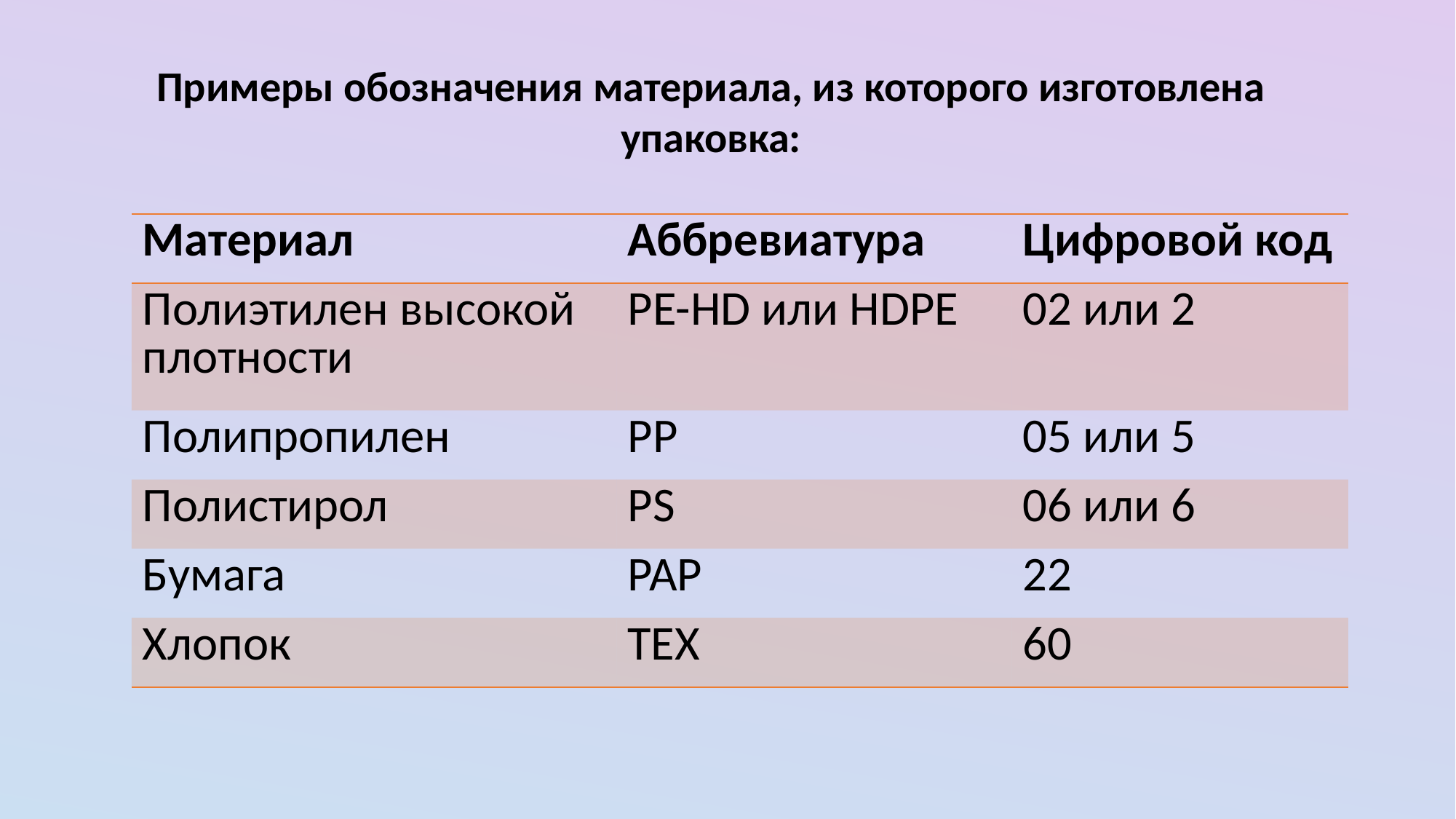

Примеры обозначения материала, из которого изготовлена упаковка:

| Материал | Аббревиатура | Цифровой код |
| --- | --- | --- |
| Полиэтилен высокой плотности | PE-HD или HDPE | 02 или 2 |
| Полипропилен | PP | 05 или 5 |
| Полистирол | PS | 06 или 6 |
| Бумага | PAP | 22 |
| Хлопок | TEX | 60 |